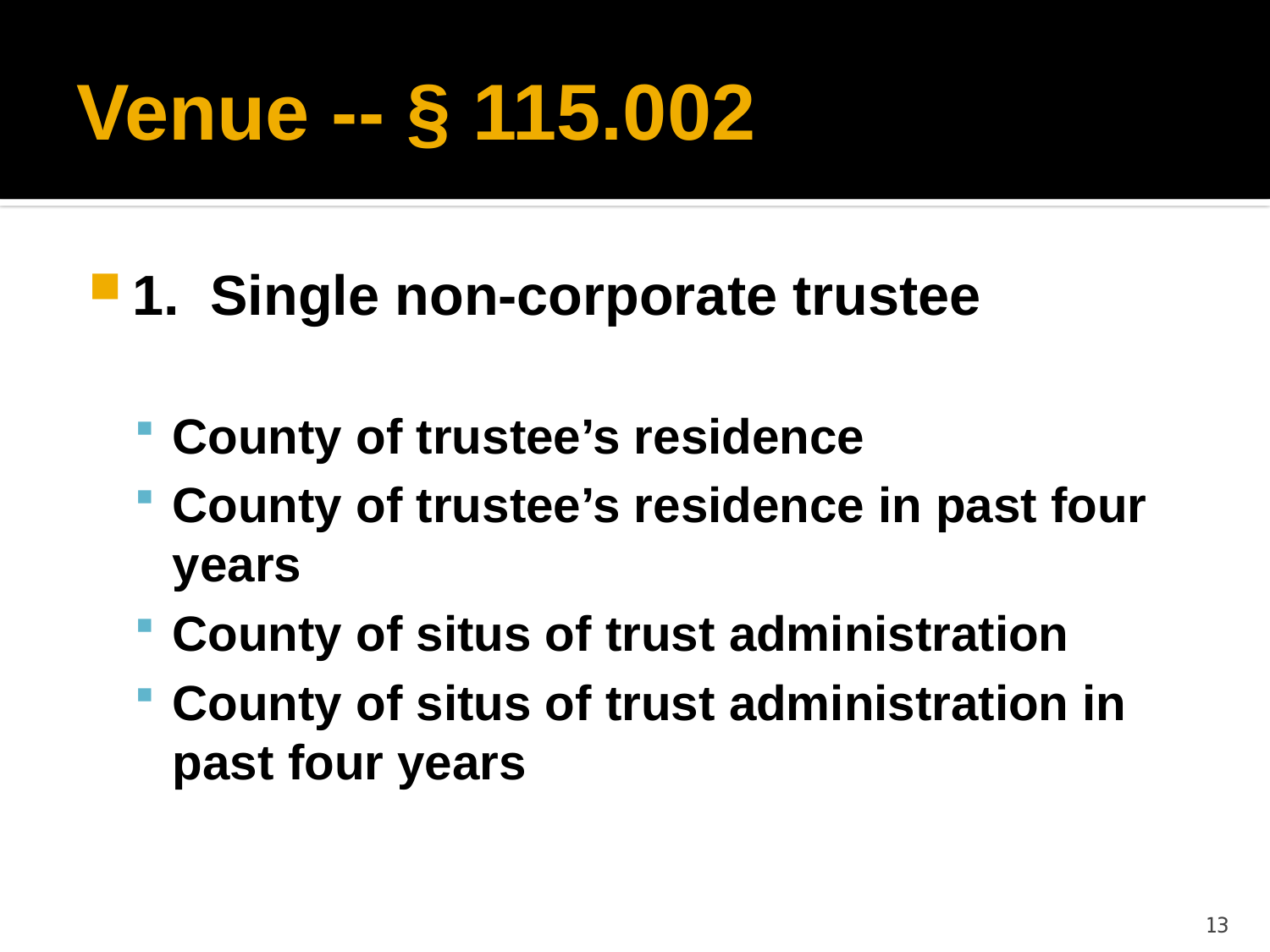

# Venue -- § 115.002
1.  Single non-corporate trustee

County of trustee’s residence
County of trustee’s residence in past four years
County of situs of trust administration
County of situs of trust administration in past four years

13